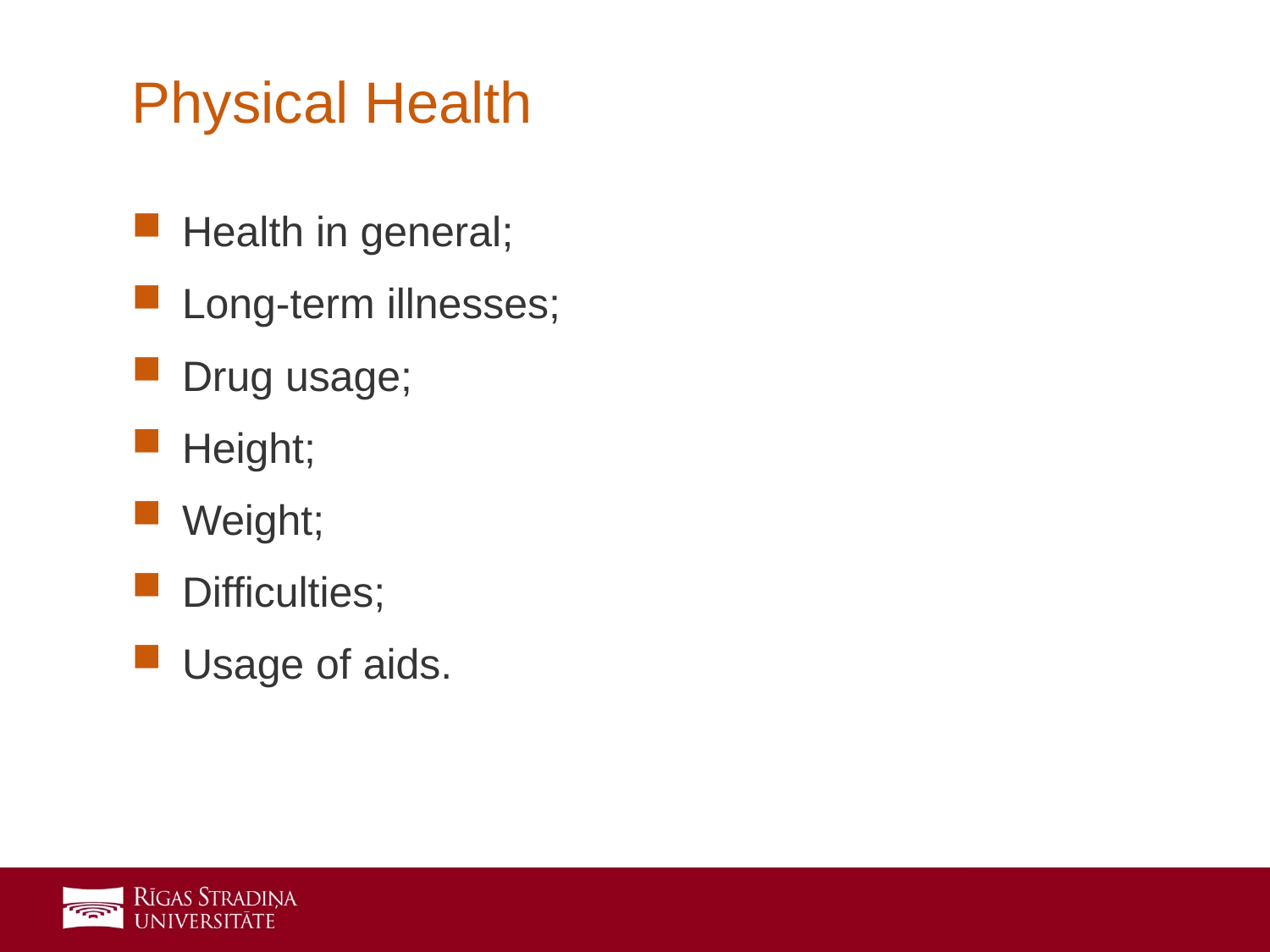

# Physical Health
Health in general;
Long-term illnesses;
Drug usage;
Height;
Weight;
Difficulties;
Usage of aids.